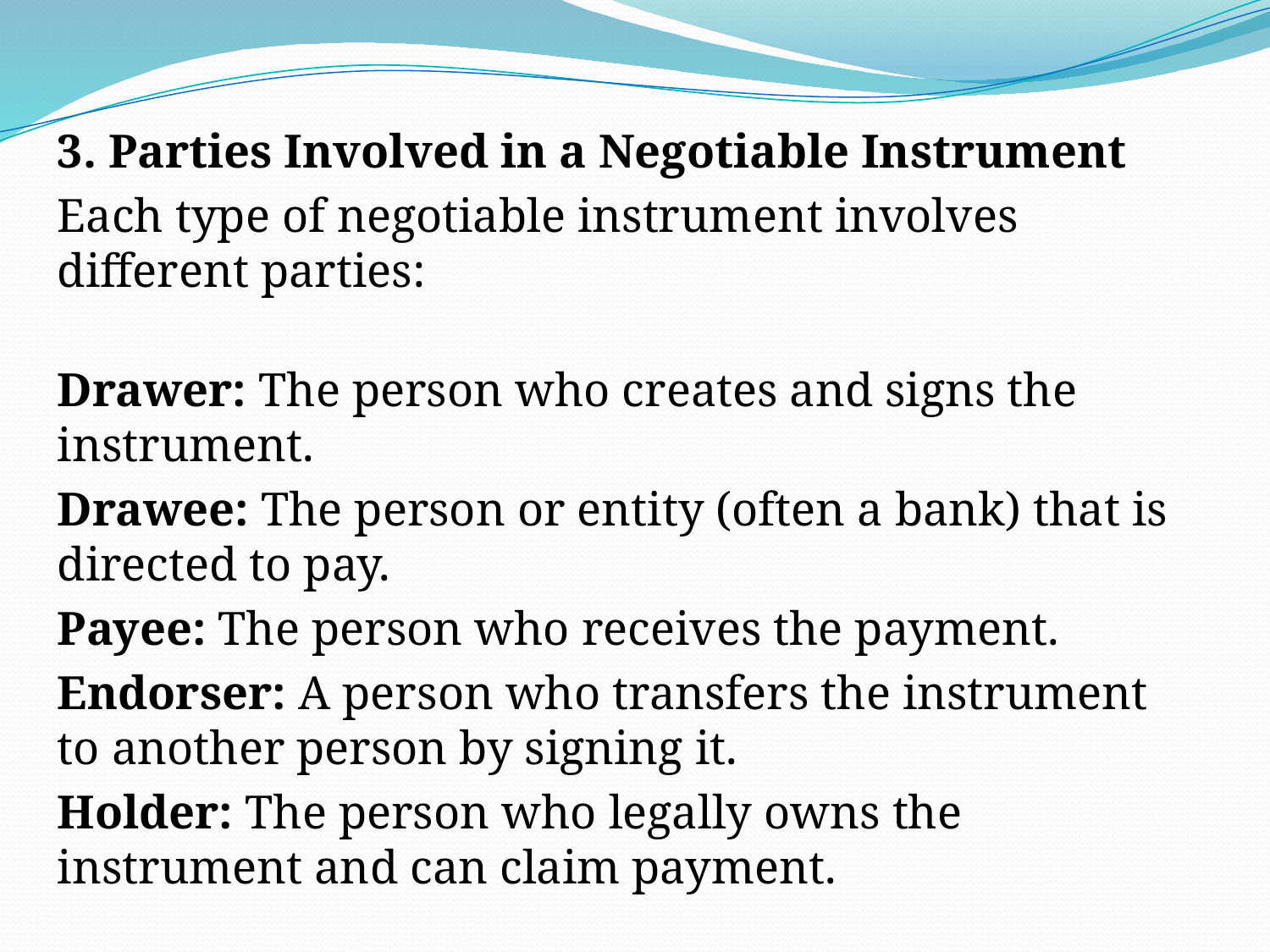

3. Parties Involved in a Negotiable Instrument
Each type of negotiable instrument involves different parties:
Drawer: The person who creates and signs the instrument.
Drawee: The person or entity (often a bank) that is directed to pay.
Payee: The person who receives the payment.
Endorser: A person who transfers the instrument to another person by signing it.
Holder: The person who legally owns the instrument and can claim payment.